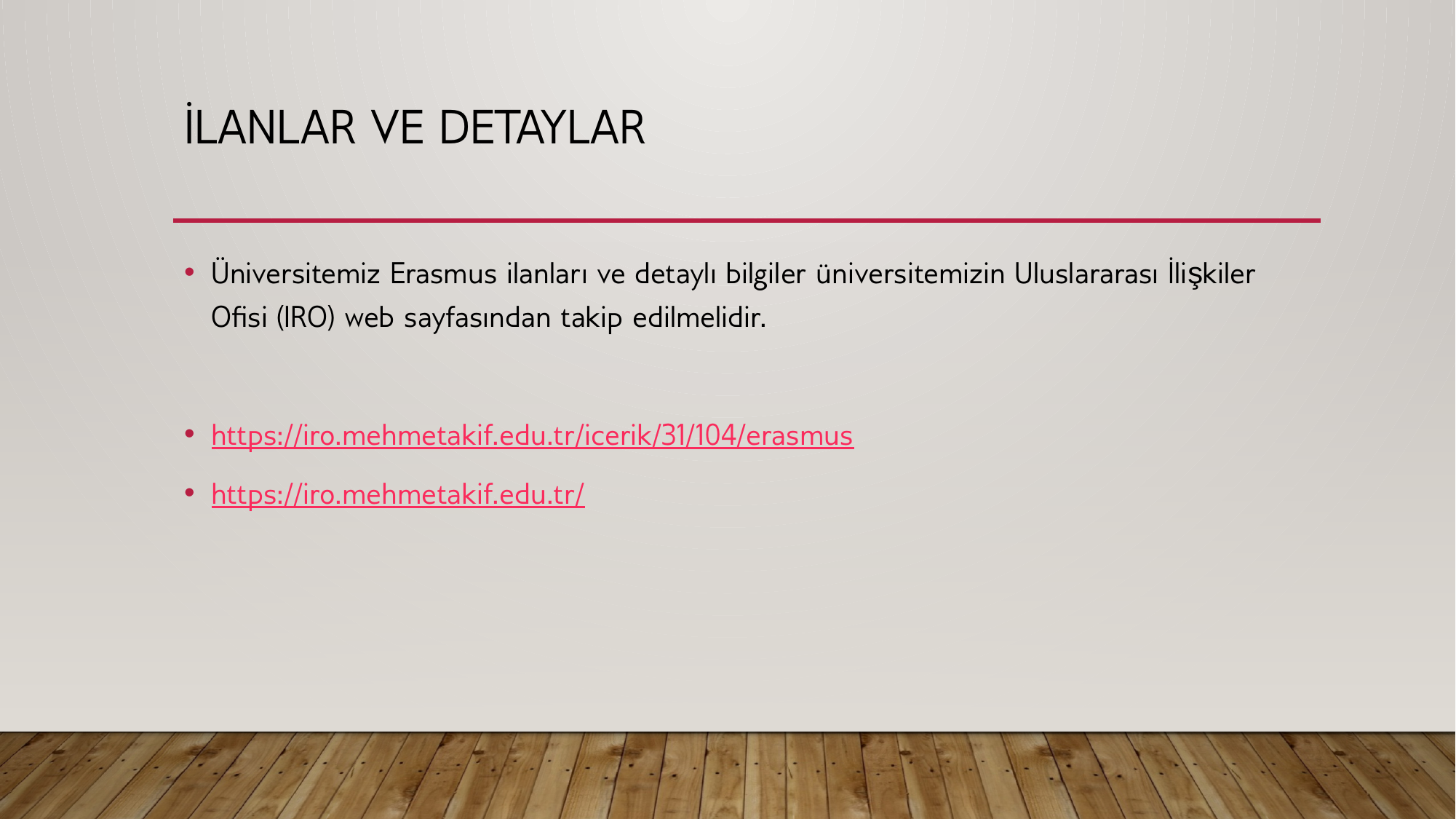

# İLANLAR VE DETAYLAR
Üniversitemiz Erasmus ilanları ve detaylı bilgiler üniversitemizin Uluslararası İlişkiler Ofisi (IRO) web sayfasından takip edilmelidir.

https://iro.mehmetakif.edu.tr/icerik/31/104/erasmus
https://iro.mehmetakif.edu.tr/